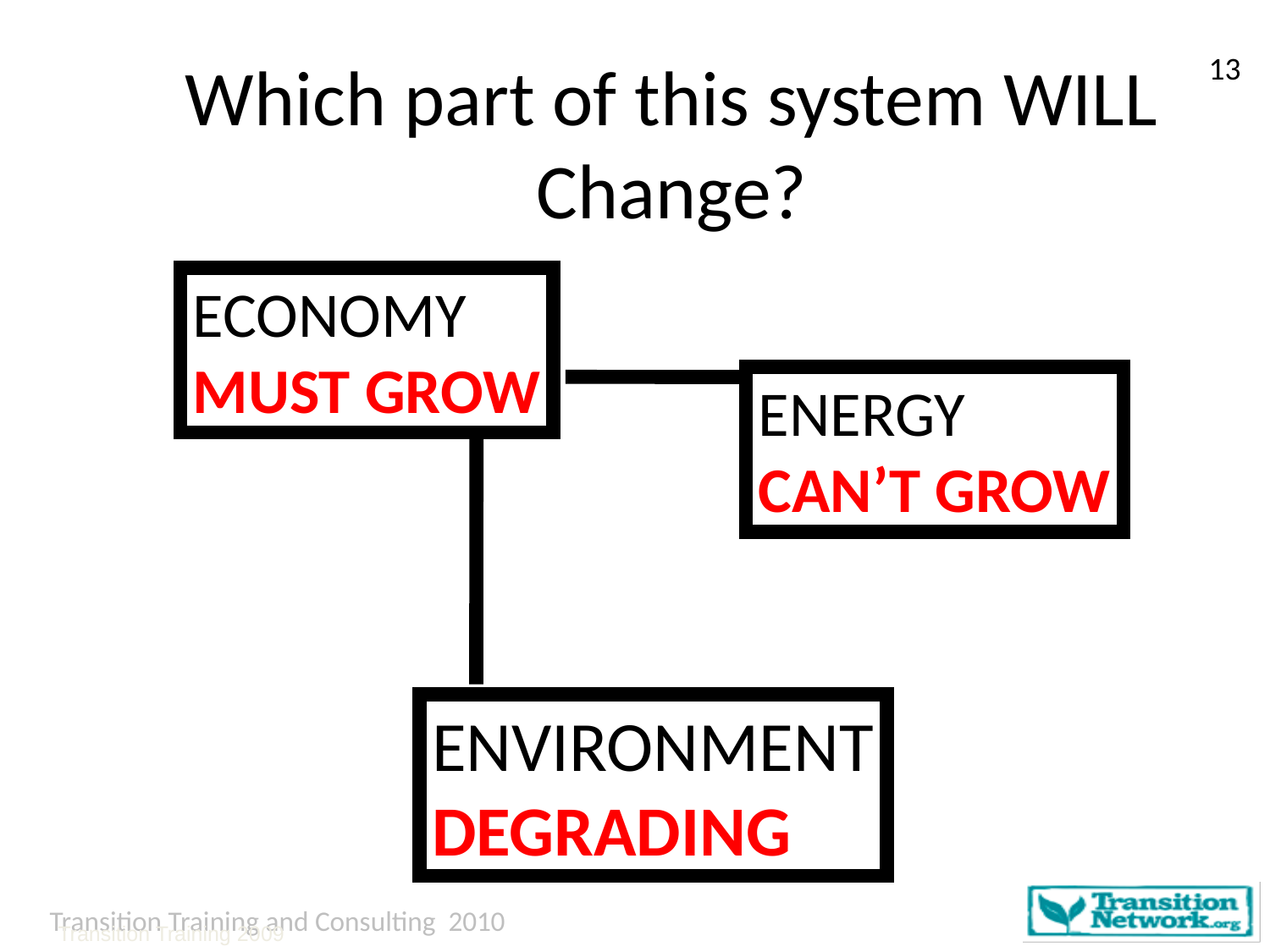

# Which part of this system WILL Change?
13
ECONOMY
MUST GROW
ENERGY
CAN’T GROW
ENVIRONMENT
DEGRADING
Transition Training 2009